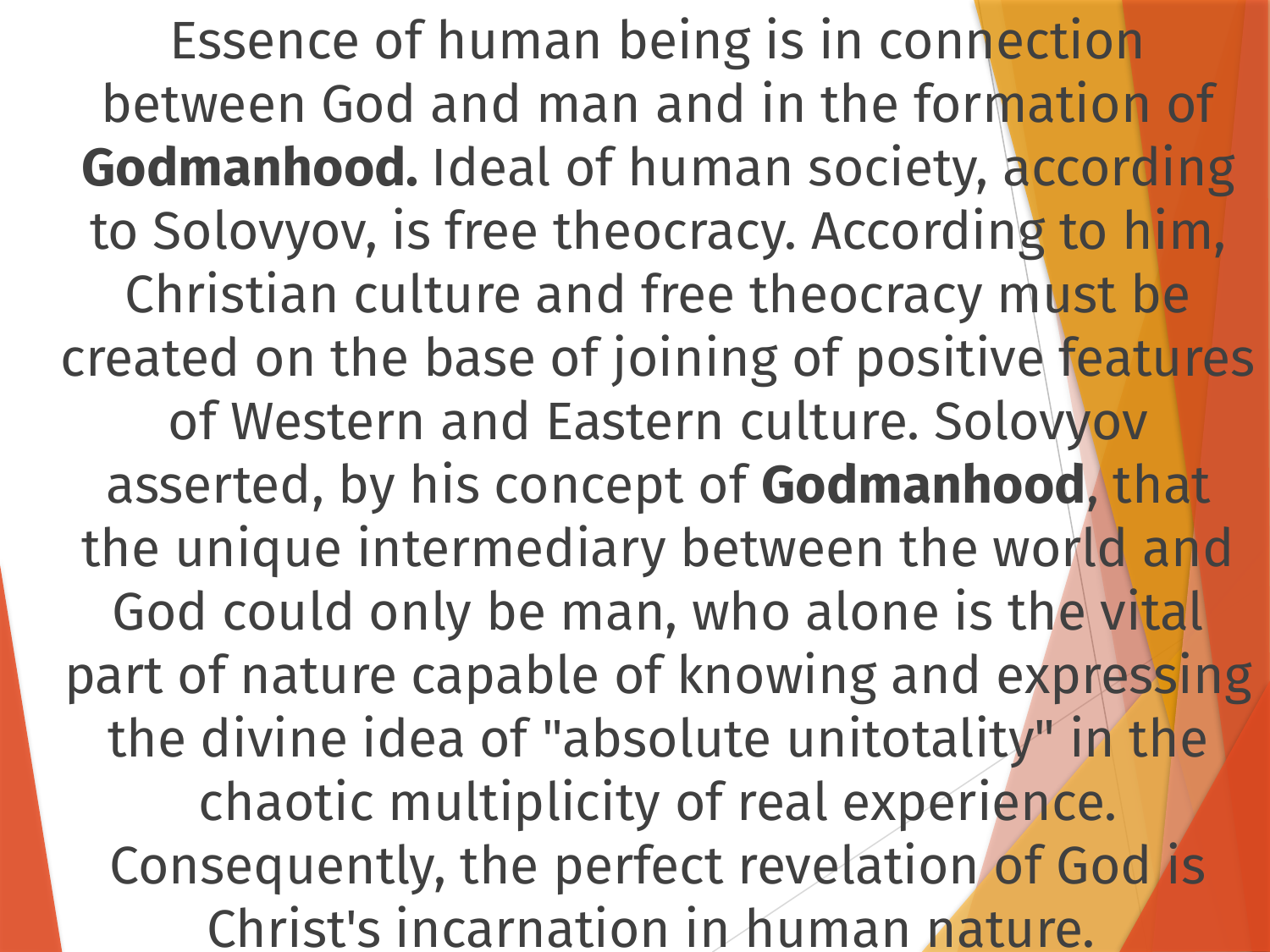

Essence of human being is in connection between God and man and in the formation of Godmanhood. Ideal of human society, according to Solovyov, is free theocracy. According to him, Christian culture and free theocracy must be created on the base of joining of positive features of Western and Eastern culture. Solovyov asserted, by his concept of Godmanhood, that the unique intermediary between the world and God could only be man, who alone is the vital part of nature capable of knowing and expressing the divine idea of "absolute unitotality" in the chaotic multiplicity of real experience. Consequently, the perfect revelation of God is Christ's incarnation in human nature.